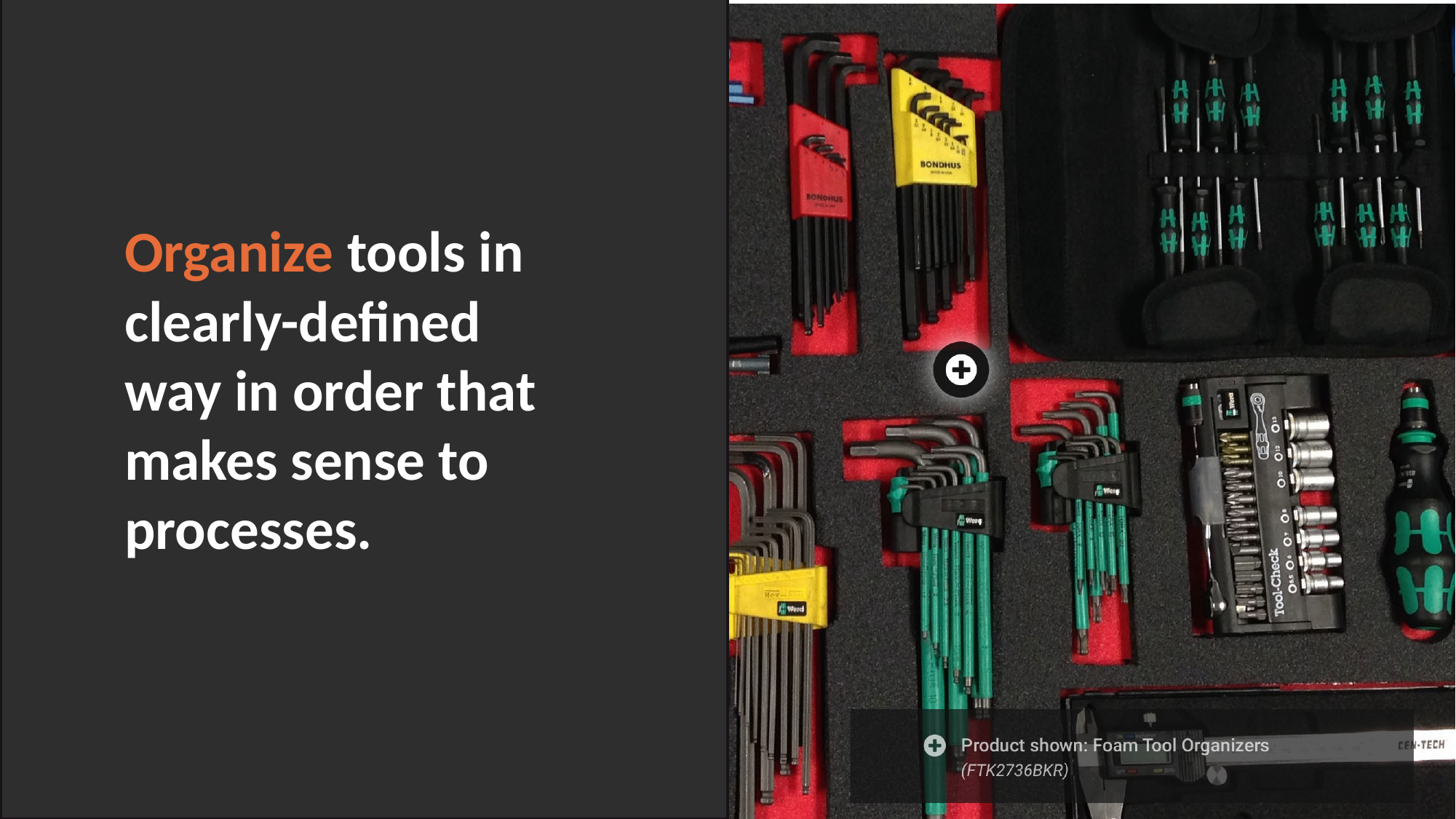

Organize tools in clearly-defined way in order that makes sense to processes.
Organize